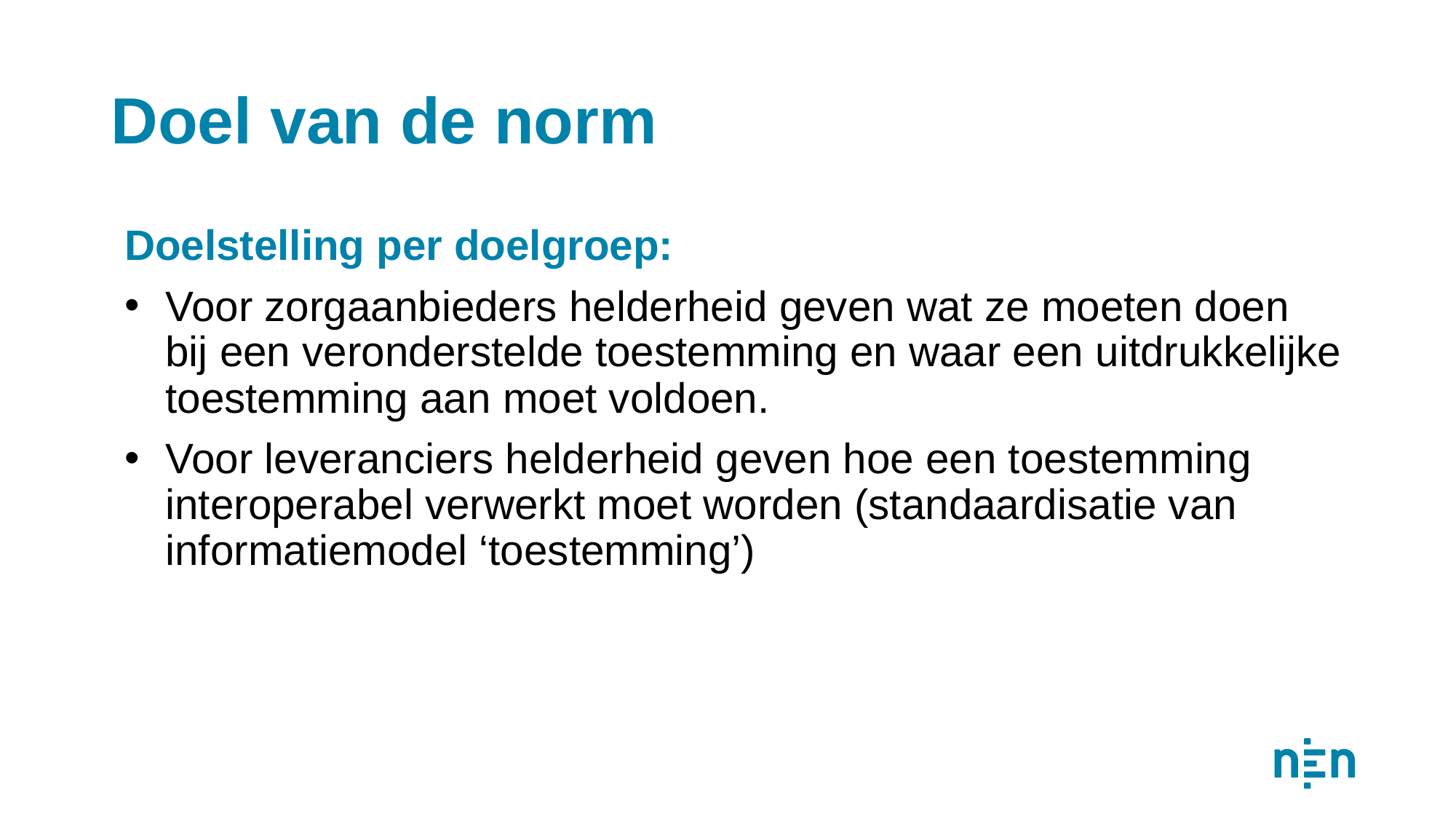

# Doel van de norm
Doelstelling per doelgroep:
Voor zorgaanbieders helderheid geven wat ze moeten doen bij een veronderstelde toestemming en waar een uitdrukkelijke toestemming aan moet voldoen.
Voor leveranciers helderheid geven hoe een toestemming interoperabel verwerkt moet worden (standaardisatie van informatiemodel ‘toestemming’)